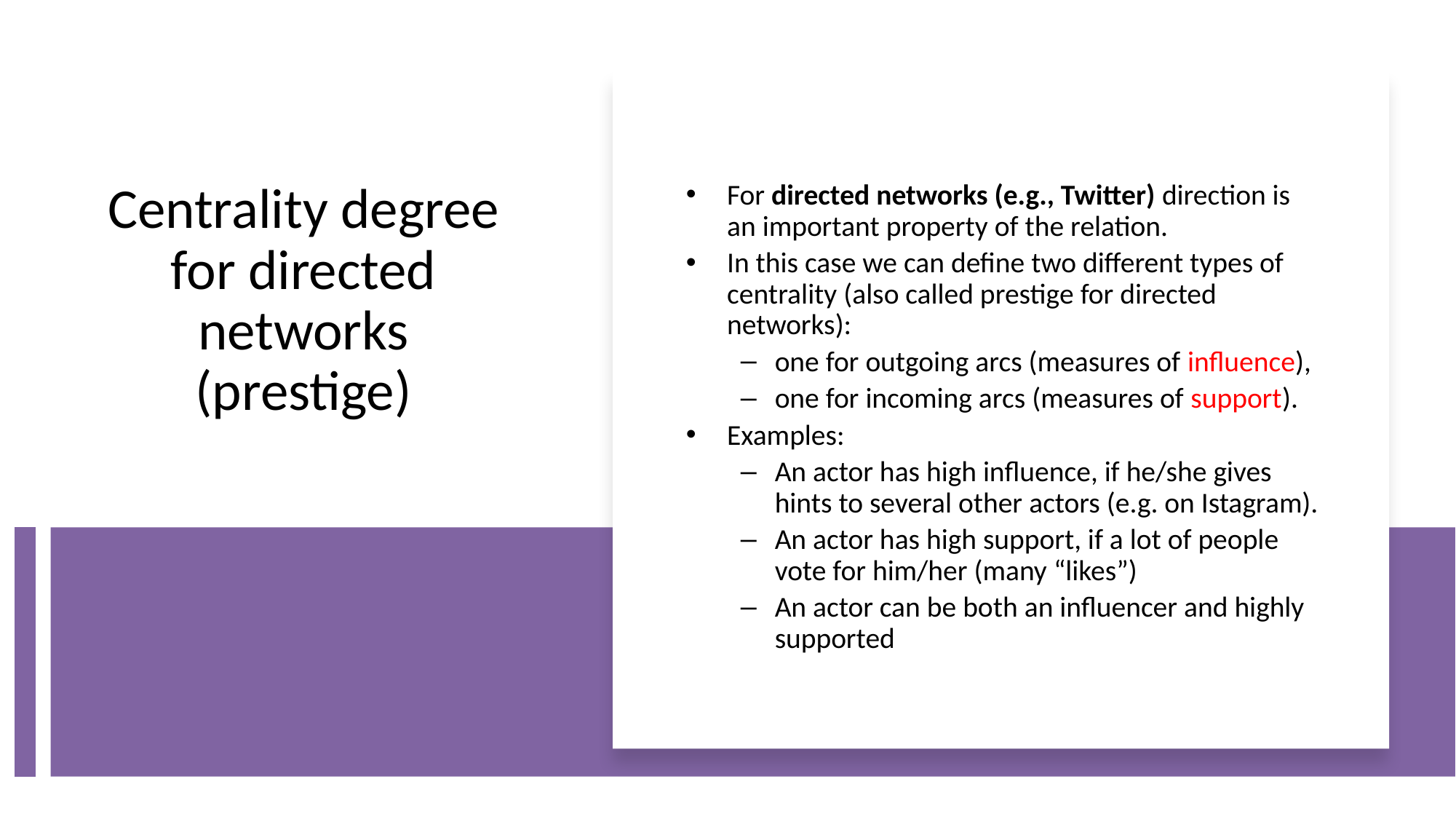

For directed networks (e.g., Twitter) direction is an important property of the relation.
In this case we can define two different types of centrality (also called prestige for directed networks):
one for outgoing arcs (measures of influence),
one for incoming arcs (measures of support).
Examples:
An actor has high influence, if he/she gives hints to several other actors (e.g. on Istagram).
An actor has high support, if a lot of people vote for him/her (many “likes”)
An actor can be both an influencer and highly supported
# Centrality degree for directed networks (prestige)